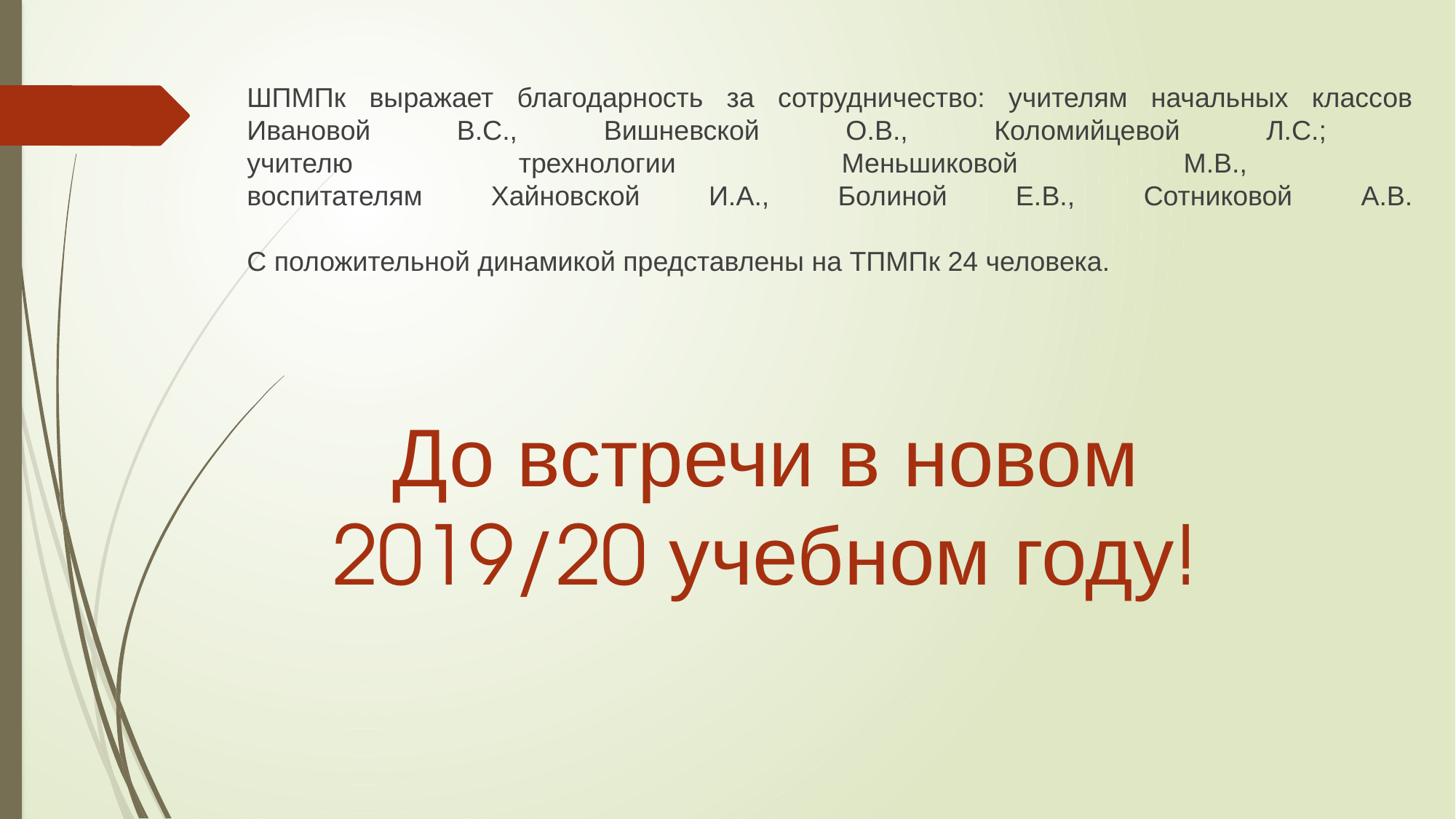

# ШПМПк выражает благодарность за сотрудничество: учителям начальных классов Ивановой В.С., Вишневской О.В., Коломийцевой Л.С.; учителю трехнологии Меньшиковой М.В., воспитателям Хайновской И.А., Болиной Е.В., Сотниковой А.В. С положительной динамикой представлены на ТПМПк 24 человека.

До встречи в новом 2019/20 учебном году!